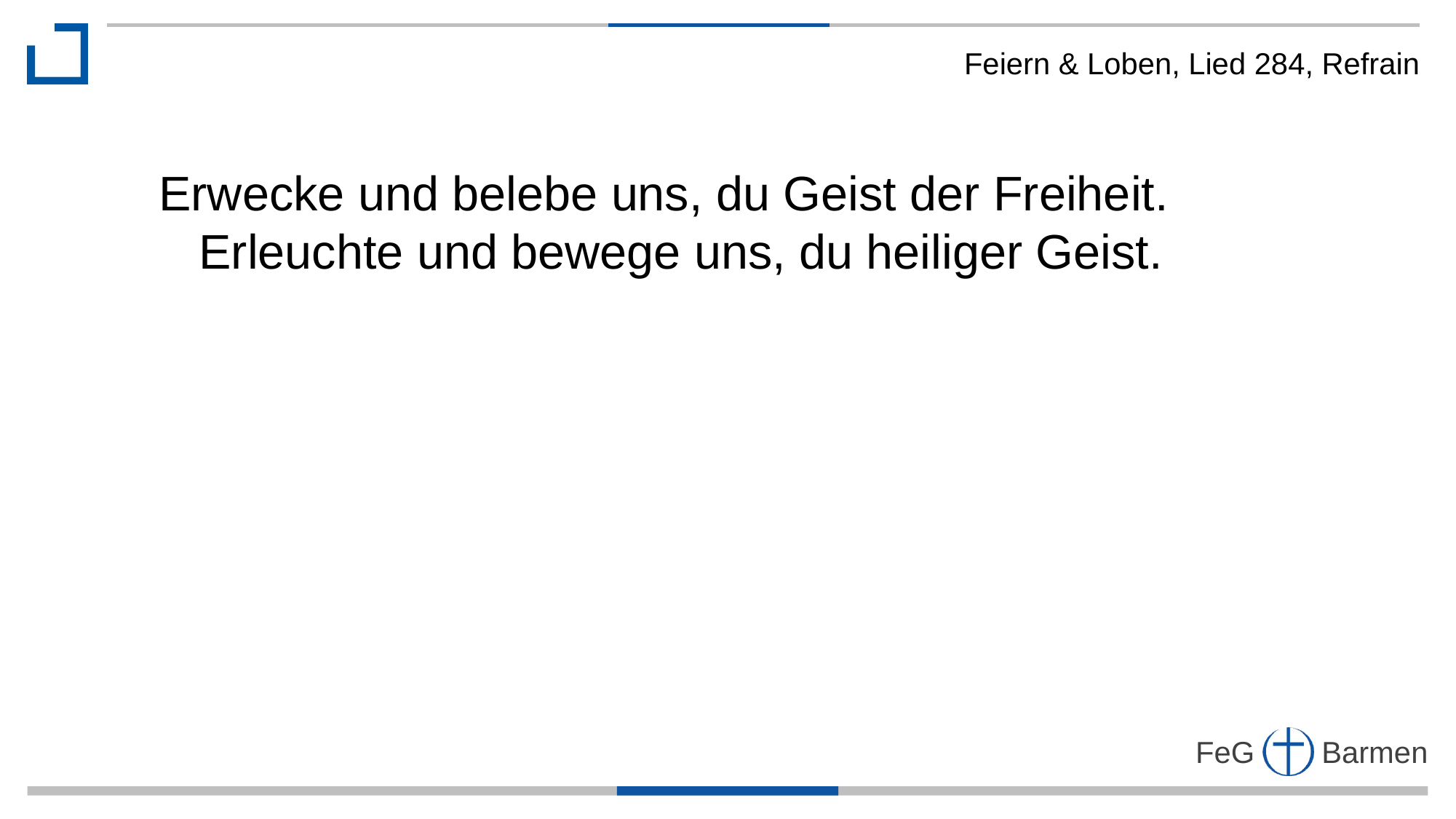

Feiern & Loben, Lied 284, Refrain
Erwecke und belebe uns, du Geist der Freiheit.
   Erleuchte und bewege uns, du heiliger Geist.